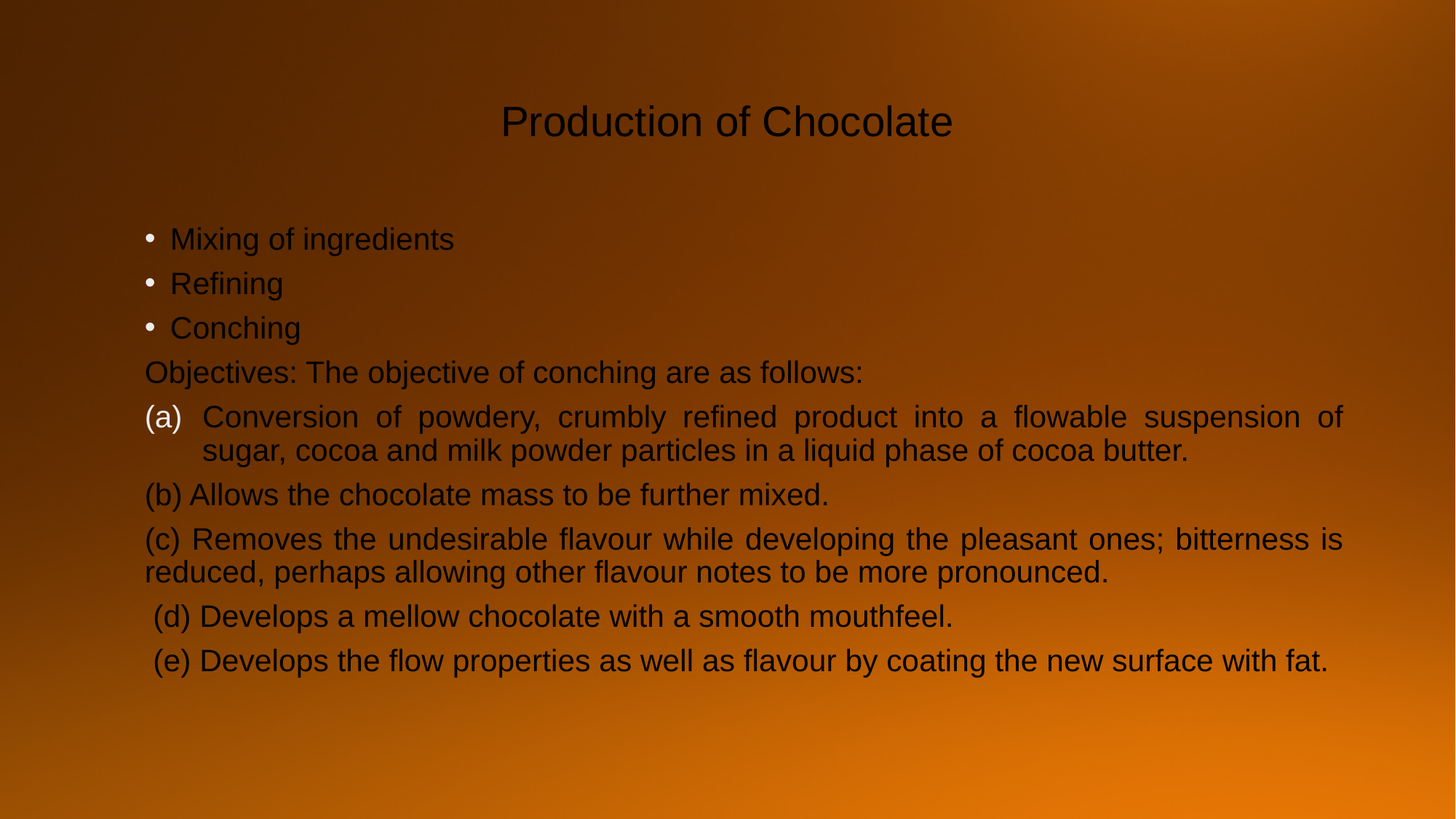

# Production of Chocolate
Mixing of ingredients
Refining
Conching
Objectives: The objective of conching are as follows:
Conversion of powdery, crumbly refined product into a flowable suspension of sugar, cocoa and milk powder particles in a liquid phase of cocoa butter.
(b) Allows the chocolate mass to be further mixed.
(c) Removes the undesirable flavour while developing the pleasant ones; bitterness is reduced, perhaps allowing other flavour notes to be more pronounced.
 (d) Develops a mellow chocolate with a smooth mouthfeel.
 (e) Develops the flow properties as well as flavour by coating the new surface with fat.